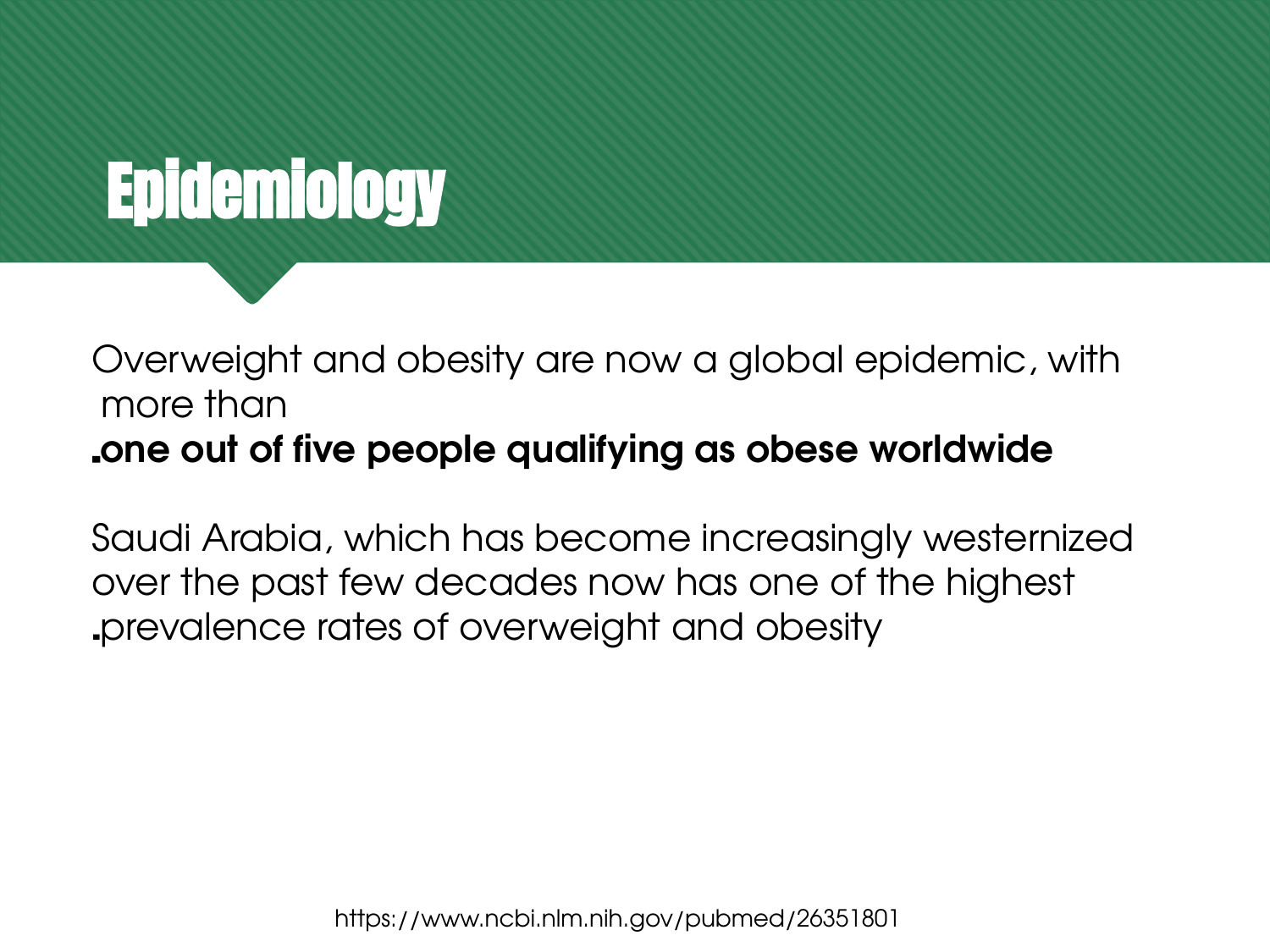

Epidemiology

Overweight and obesity are now a global epidemic, with more than
one out of five people qualifying as obese worldwide.

Saudi Arabia, which has become increasingly westernized over the past few decades now has one of the highest prevalence rates of overweight and obesity.

https://www.ncbi.nlm.nih.gov/pubmed/26351801